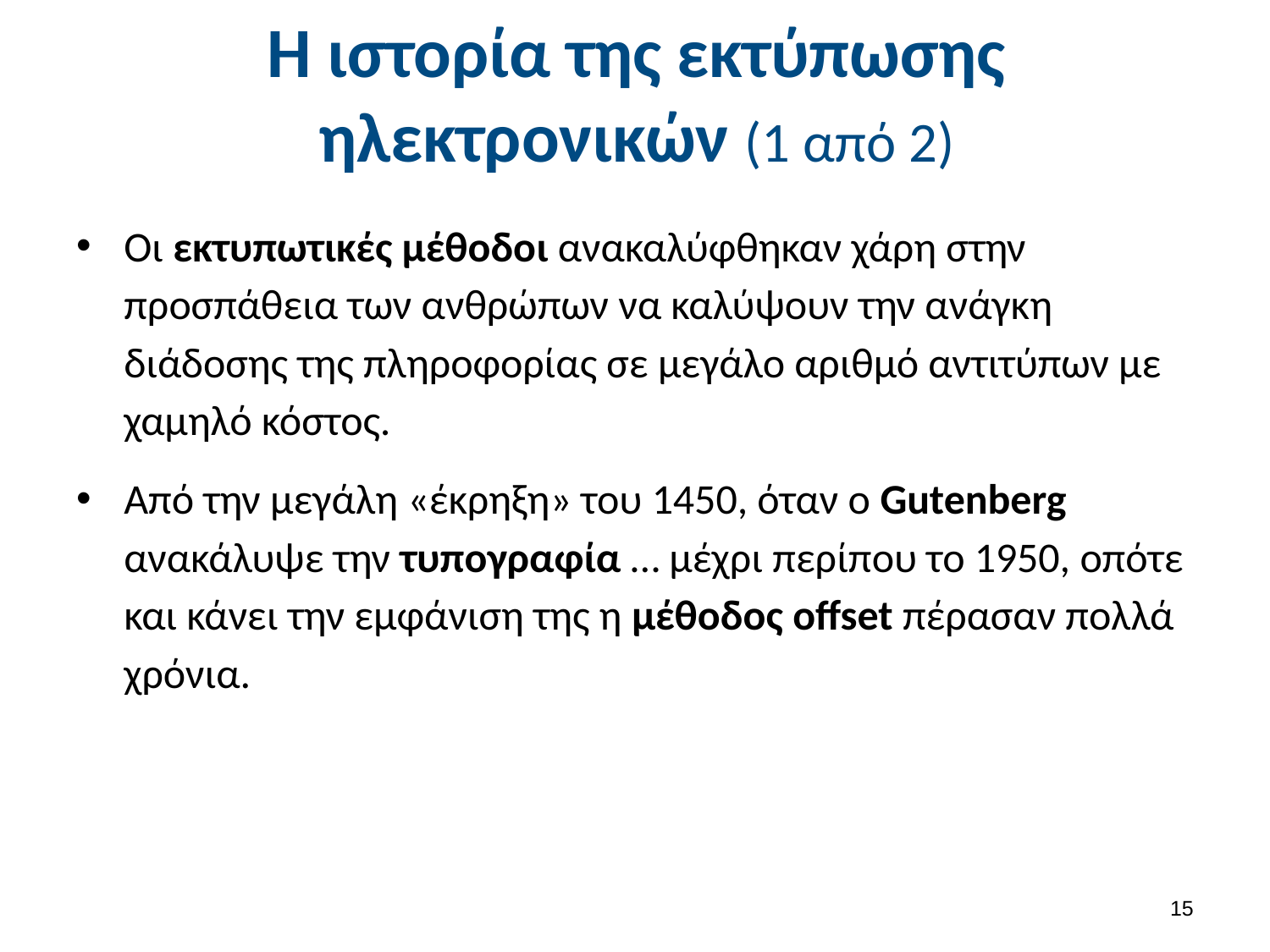

# Η ιστορία της εκτύπωσης ηλεκτρονικών (1 από 2)
Οι εκτυπωτικές μέθοδοι ανακαλύφθηκαν χάρη στην προσπάθεια των ανθρώπων να καλύψουν την ανάγκη διάδοσης της πληροφορίας σε μεγάλο αριθμό αντιτύπων με χαμηλό κόστος.
Από την μεγάλη «έκρηξη» του 1450, όταν ο Gutenberg ανακάλυψε την τυπογραφία … μέχρι περίπου το 1950, οπότε και κάνει την εμφάνιση της η μέθοδος offset πέρασαν πολλά χρόνια.
15